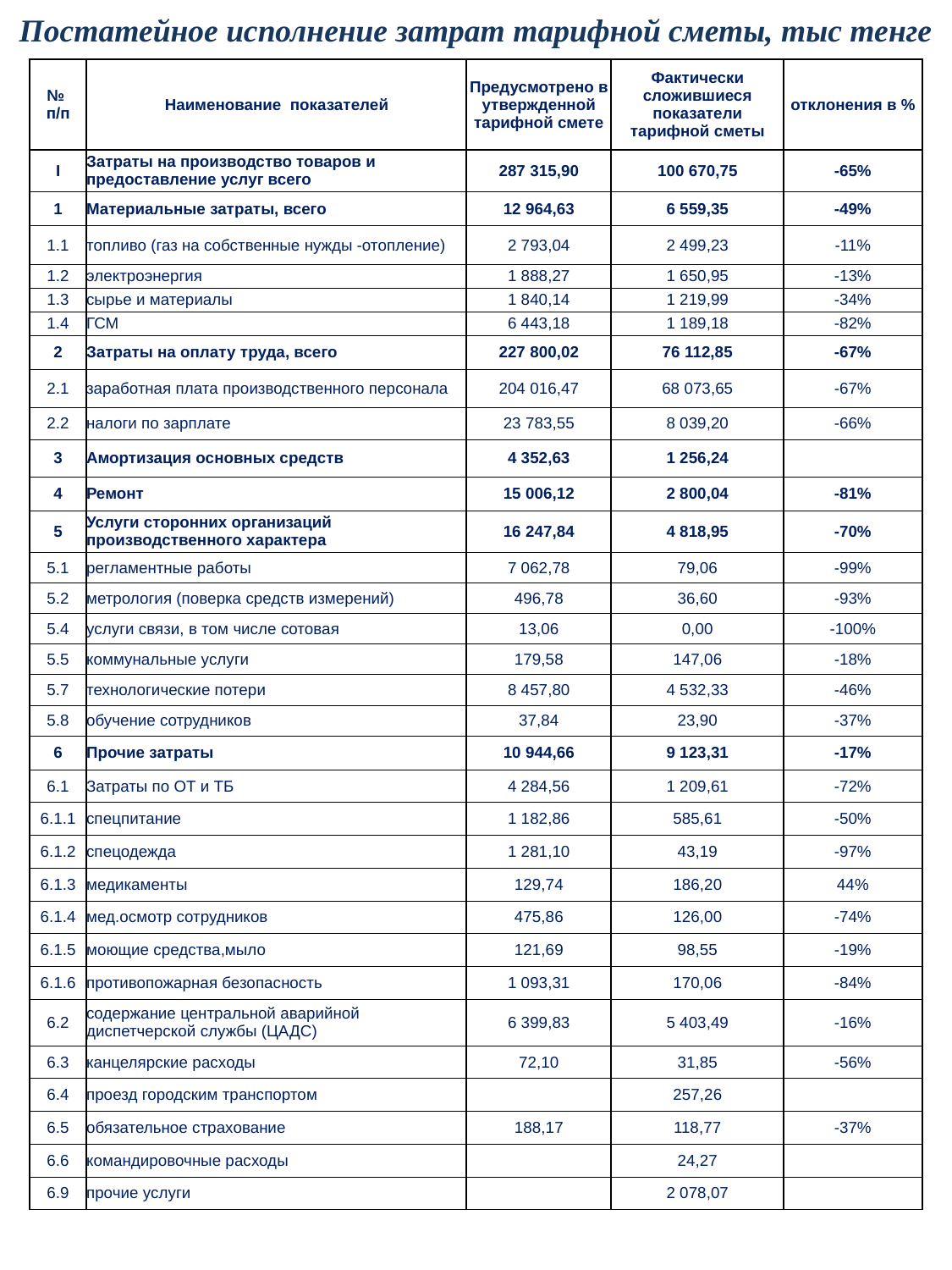

Постатейное исполнение затрат тарифной сметы, тыс тенге
| № п/п | Наименование показателей | Предусмотрено в утвержденной тарифной смете | Фактически сложившиеся показатели тарифной сметы | отклонения в % |
| --- | --- | --- | --- | --- |
| I | Затраты на производство товаров и предоставление услуг всего | 287 315,90 | 100 670,75 | -65% |
| 1 | Материальные затраты, всего | 12 964,63 | 6 559,35 | -49% |
| 1.1 | топливо (газ на собственные нужды -отопление) | 2 793,04 | 2 499,23 | -11% |
| 1.2 | электроэнергия | 1 888,27 | 1 650,95 | -13% |
| 1.3 | сырье и материалы | 1 840,14 | 1 219,99 | -34% |
| 1.4 | ГСМ | 6 443,18 | 1 189,18 | -82% |
| 2 | Затраты на оплату труда, всего | 227 800,02 | 76 112,85 | -67% |
| 2.1 | заработная плата производственного персонала | 204 016,47 | 68 073,65 | -67% |
| 2.2 | налоги по зарплате | 23 783,55 | 8 039,20 | -66% |
| 3 | Амортизация основных средств | 4 352,63 | 1 256,24 |  |
| 4 | Ремонт | 15 006,12 | 2 800,04 | -81% |
| 5 | Услуги сторонних организаций производственного характера | 16 247,84 | 4 818,95 | -70% |
| 5.1 | регламентные работы | 7 062,78 | 79,06 | -99% |
| 5.2 | метрология (поверка средств измерений) | 496,78 | 36,60 | -93% |
| 5.4 | услуги связи, в том числе сотовая | 13,06 | 0,00 | -100% |
| 5.5 | коммунальные услуги | 179,58 | 147,06 | -18% |
| 5.7 | технологические потери | 8 457,80 | 4 532,33 | -46% |
| 5.8 | обучение сотрудников | 37,84 | 23,90 | -37% |
| 6 | Прочие затраты | 10 944,66 | 9 123,31 | -17% |
| 6.1 | Затраты по ОТ и ТБ | 4 284,56 | 1 209,61 | -72% |
| 6.1.1 | спецпитание | 1 182,86 | 585,61 | -50% |
| 6.1.2 | спецодежда | 1 281,10 | 43,19 | -97% |
| 6.1.3 | медикаменты | 129,74 | 186,20 | 44% |
| 6.1.4 | мед.осмотр сотрудников | 475,86 | 126,00 | -74% |
| 6.1.5 | моющие средства,мыло | 121,69 | 98,55 | -19% |
| 6.1.6 | противопожарная безопасность | 1 093,31 | 170,06 | -84% |
| 6.2 | содержание центральной аварийной диспетчерской службы (ЦАДС) | 6 399,83 | 5 403,49 | -16% |
| 6.3 | канцелярские расходы | 72,10 | 31,85 | -56% |
| 6.4 | проезд городским транспортом |  | 257,26 |  |
| 6.5 | обязательное страхование | 188,17 | 118,77 | -37% |
| 6.6 | командировочные расходы |  | 24,27 |  |
| 6.9 | прочие услуги |  | 2 078,07 |  |